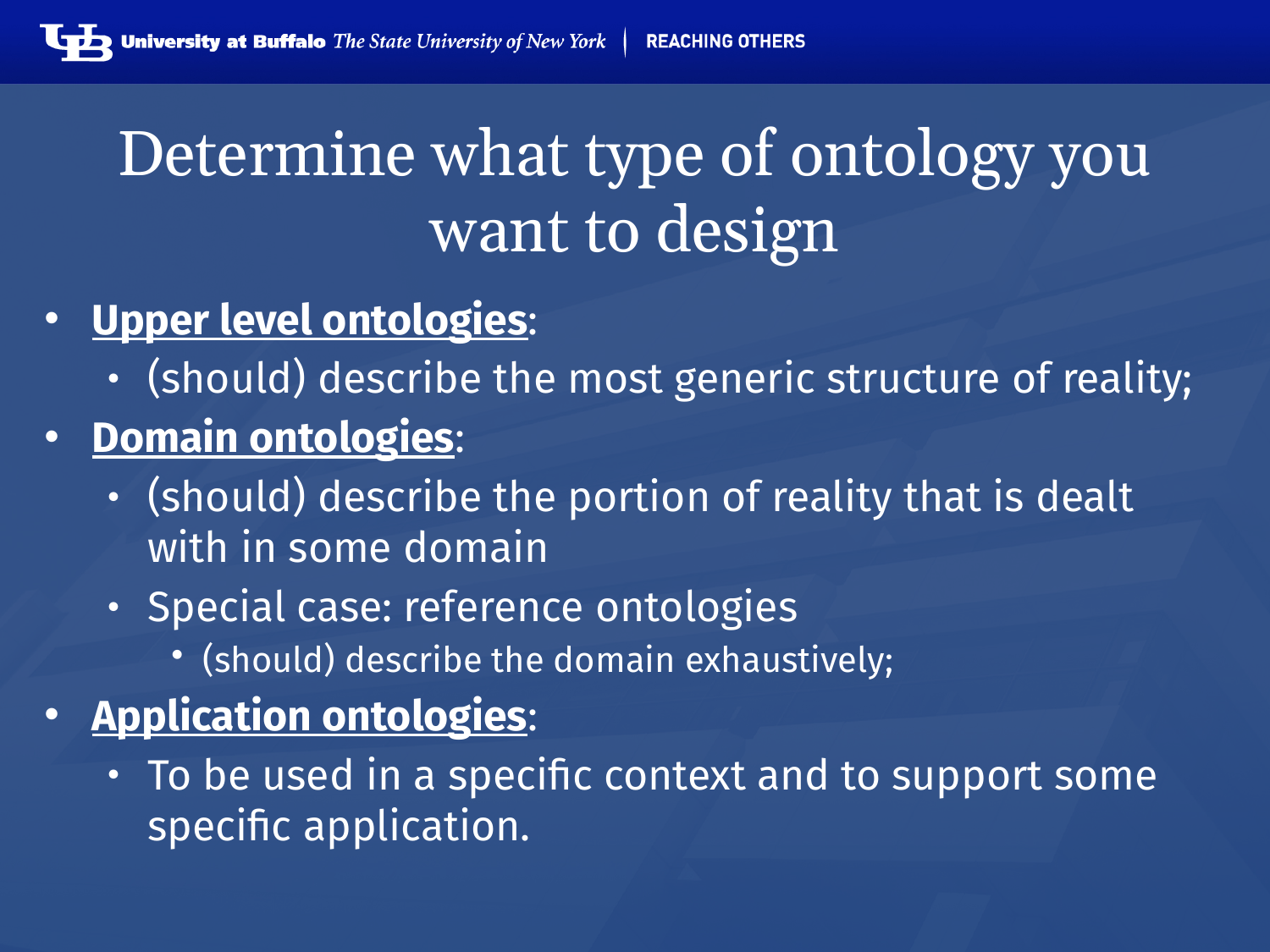

# Determine what type of ontology you want to design
Upper level ontologies:
(should) describe the most generic structure of reality;
Domain ontologies:
(should) describe the portion of reality that is dealt with in some domain
Special case: reference ontologies
(should) describe the domain exhaustively;
Application ontologies:
To be used in a specific context and to support some specific application.